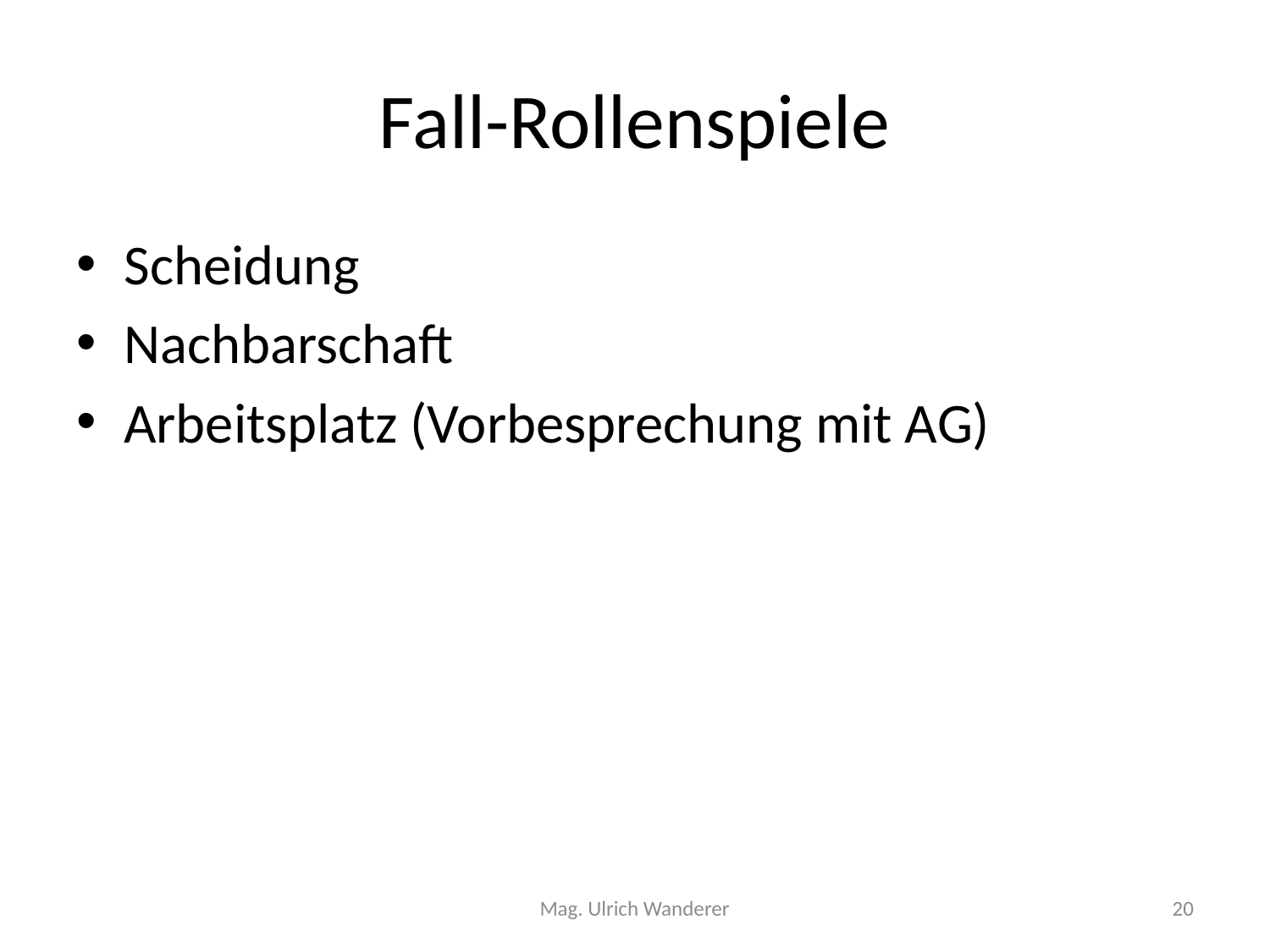

# Fall-Rollenspiele
Scheidung
Nachbarschaft
Arbeitsplatz (Vorbesprechung mit AG)
Mag. Ulrich Wanderer
20